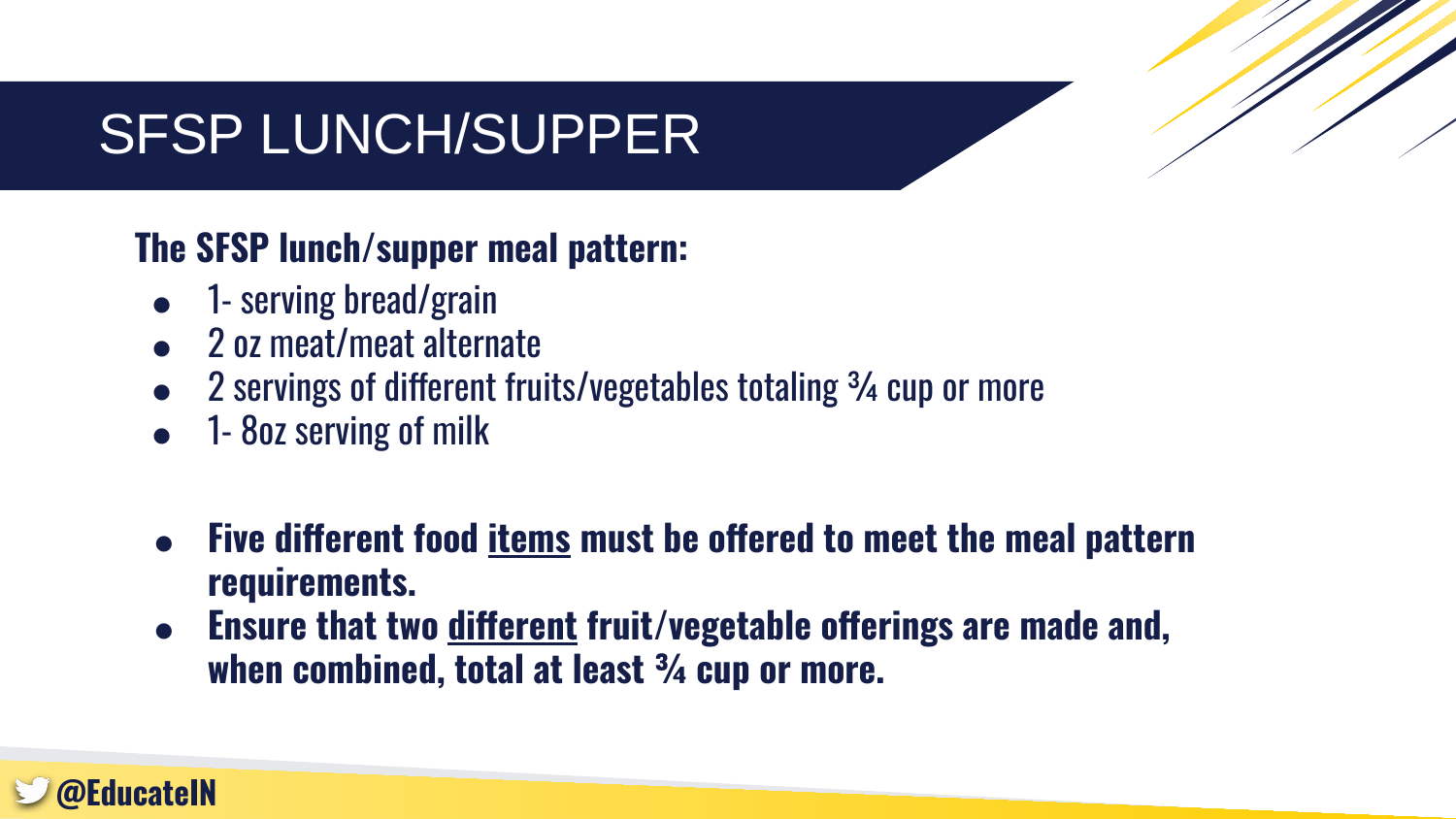

# SFSP LUNCH/SUPPER
The SFSP lunch/supper meal pattern:
1- serving bread/grain
2 oz meat/meat alternate
2 servings of different fruits/vegetables totaling ¾ cup or more
1- 8oz serving of milk

Five different food items must be offered to meet the meal pattern requirements.
Ensure that two different fruit/vegetable offerings are made and, when combined, total at least ¾ cup or more.